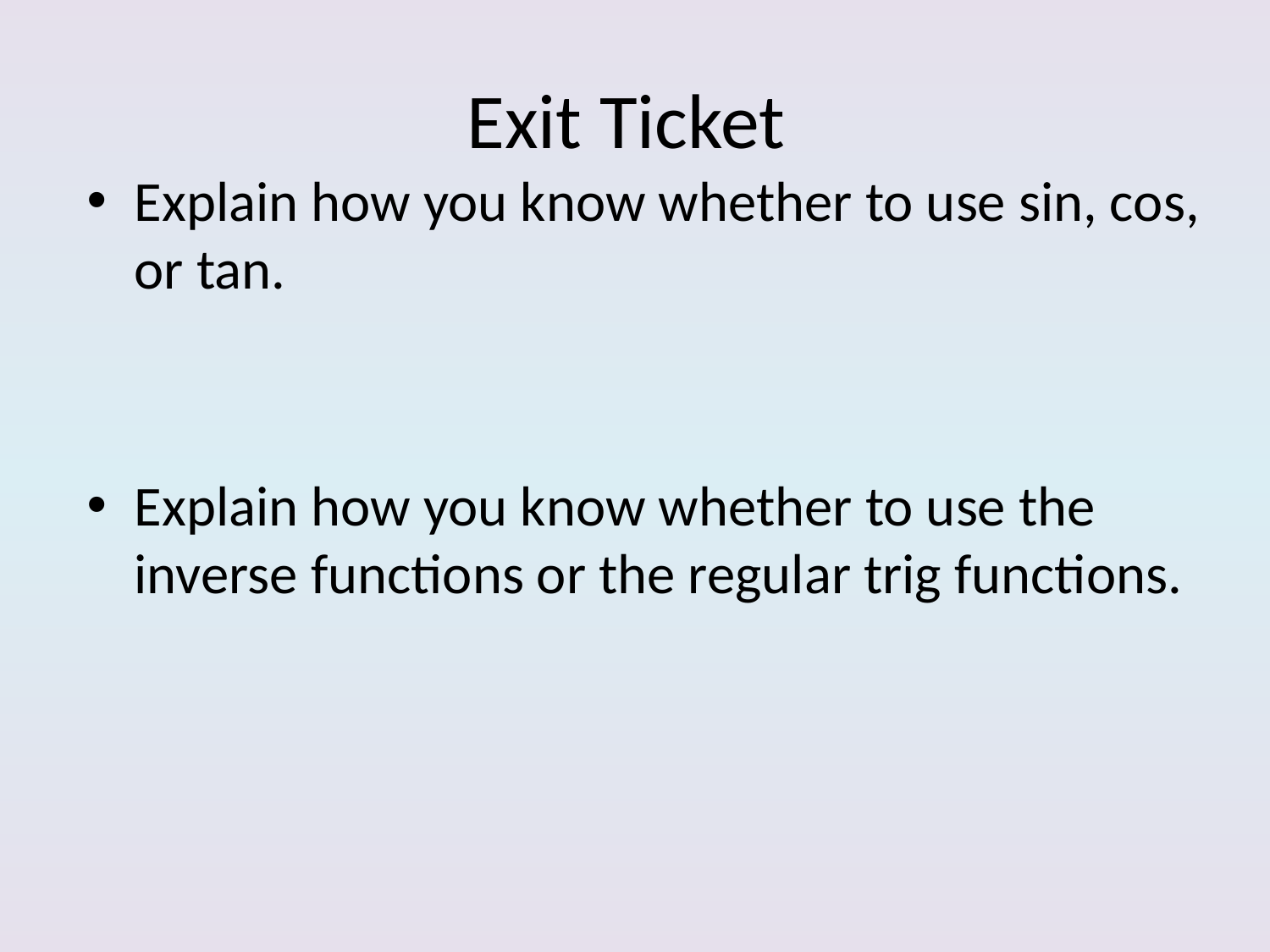

# Exit Ticket
Explain how you know whether to use sin, cos, or tan.

Explain how you know whether to use the inverse functions or the regular trig functions.